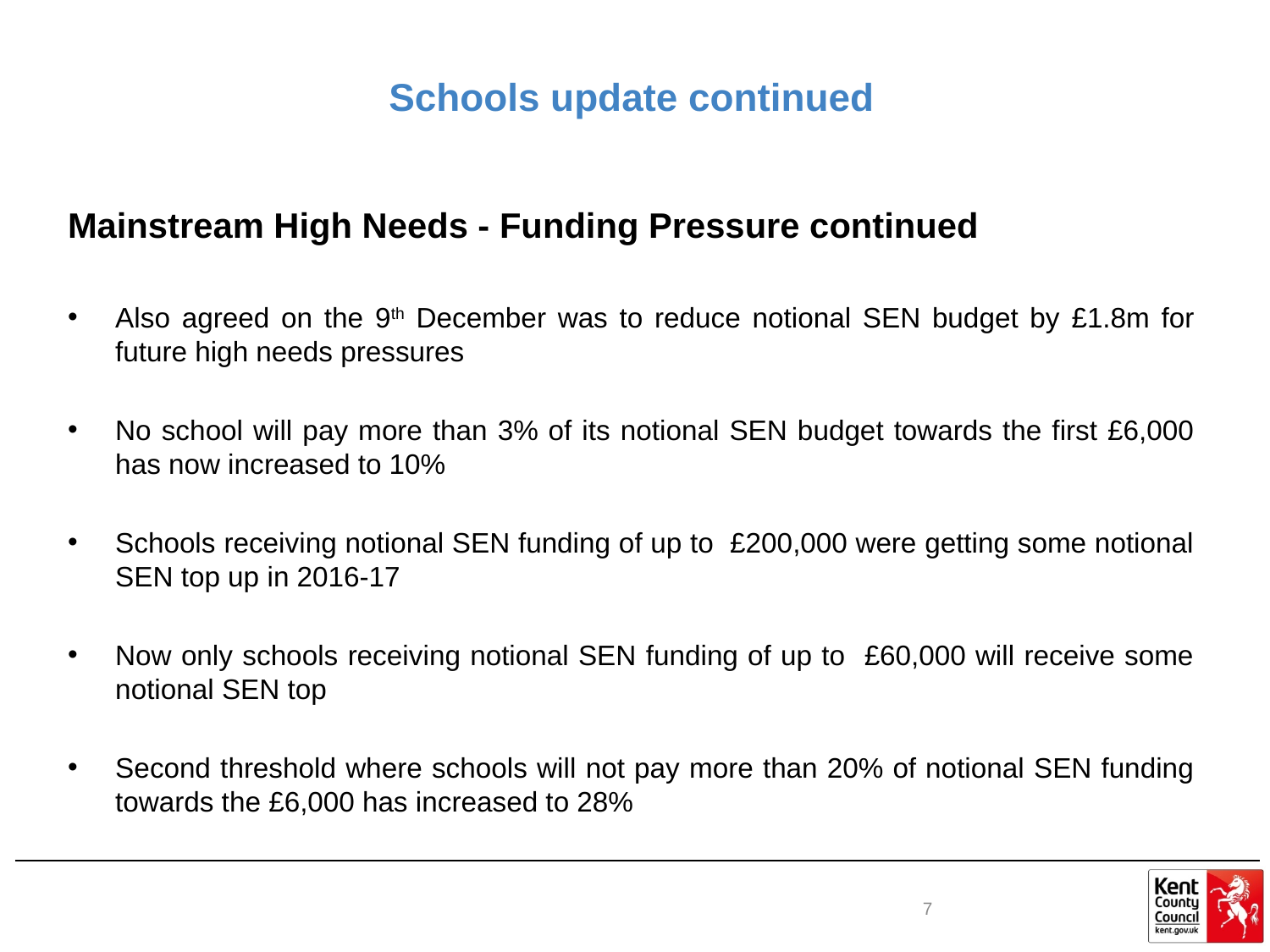

# Schools update continued
Mainstream High Needs - Funding Pressure continued

Also agreed on the 9th December was to reduce notional SEN budget by £1.8m for future high needs pressures

No school will pay more than 3% of its notional SEN budget towards the first £6,000 has now increased to 10%

Schools receiving notional SEN funding of up to  £200,000 were getting some notional SEN top up in 2016-17

Now only schools receiving notional SEN funding of up to  £60,000 will receive some notional SEN top

Second threshold where schools will not pay more than 20% of notional SEN funding towards the £6,000 has increased to 28%

7